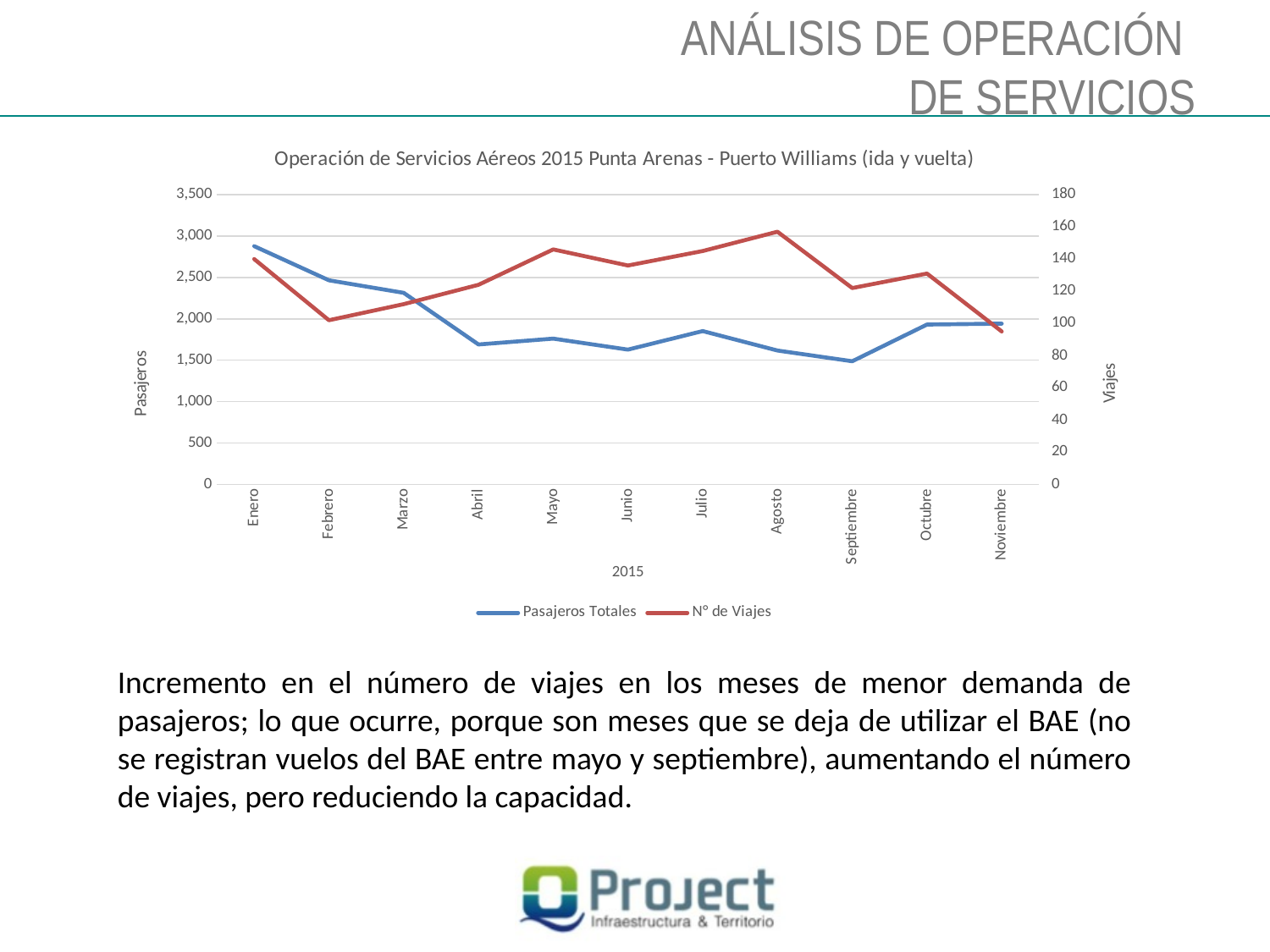

ANÁLISIS DE OPERACIÓN
DE SERVICIOS

### Chart: Operación de Servicios Aéreos 2015 Punta Arenas - Puerto Williams (ida y vuelta)

| Category | Pasajeros Totales | N° de Viajes |
|---|---|---|
| Enero | 2878.0 | 140.0 |
| Febrero | 2466.0 | 102.0 |
| Marzo | 2314.0 | 112.0 |
| Abril | 1690.0 | 124.0 |
| Mayo | 1761.0 | 146.0 |
| Junio | 1628.0 | 136.0 |
| Julio | 1852.0 | 145.0 |
| Agosto | 1617.0 | 157.0 |
| Septiembre | 1487.0 | 122.0 |
| Octubre | 1931.0 | 131.0 |
| Noviembre | 1942.0 | 95.0 |
Incremento en el número de viajes en los meses de menor demanda de pasajeros; lo que ocurre, porque son meses que se deja de utilizar el BAE (no se registran vuelos del BAE entre mayo y septiembre), aumentando el número de viajes, pero reduciendo la capacidad.